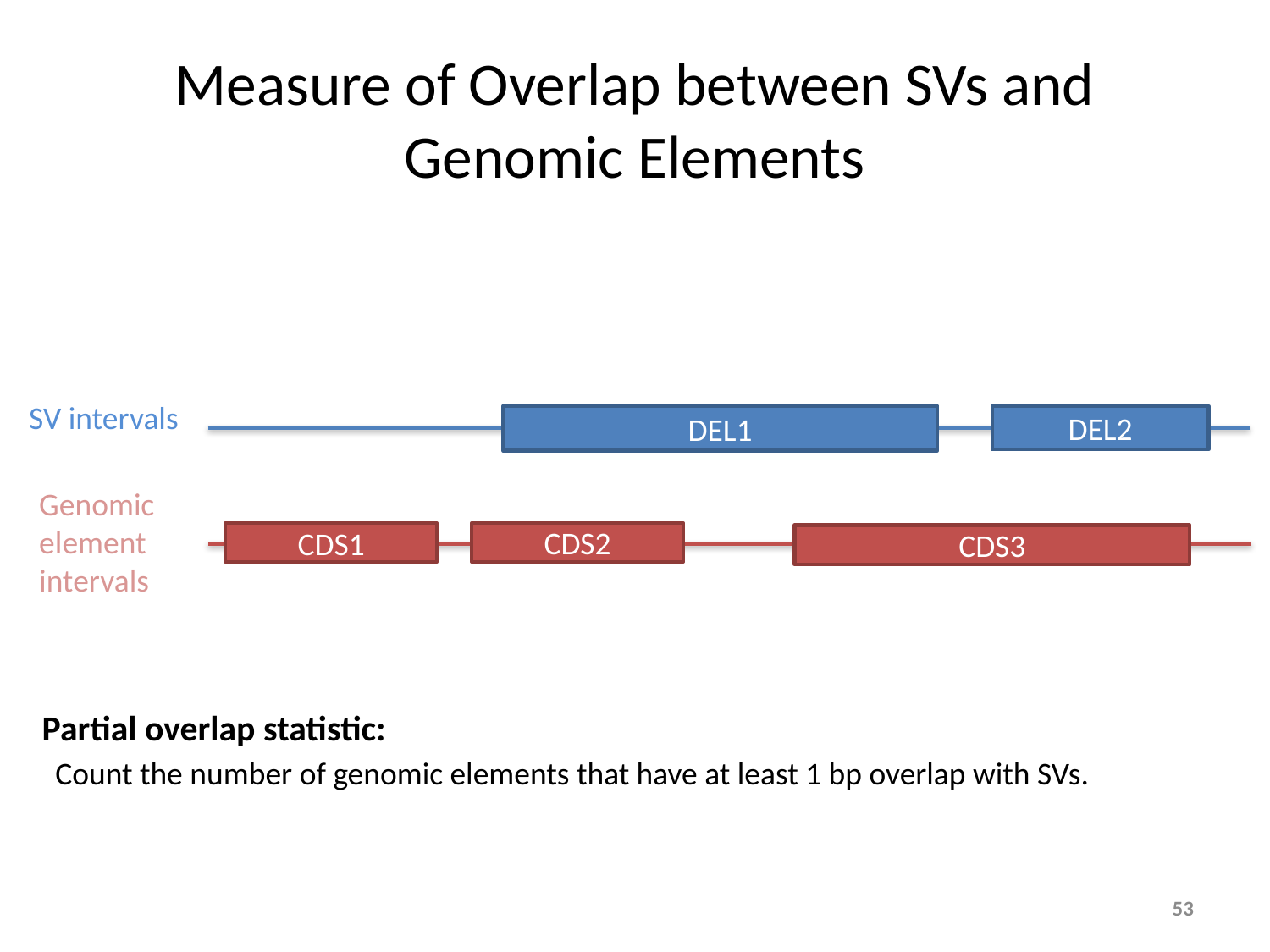

# Measure of Overlap between SVs and Genomic Elements
SV intervals
DEL1
DEL2
Genomic element
intervals
CDS2
CDS1
CDS3
Partial overlap statistic:
Count the number of genomic elements that have at least 1 bp overlap with SVs.
53